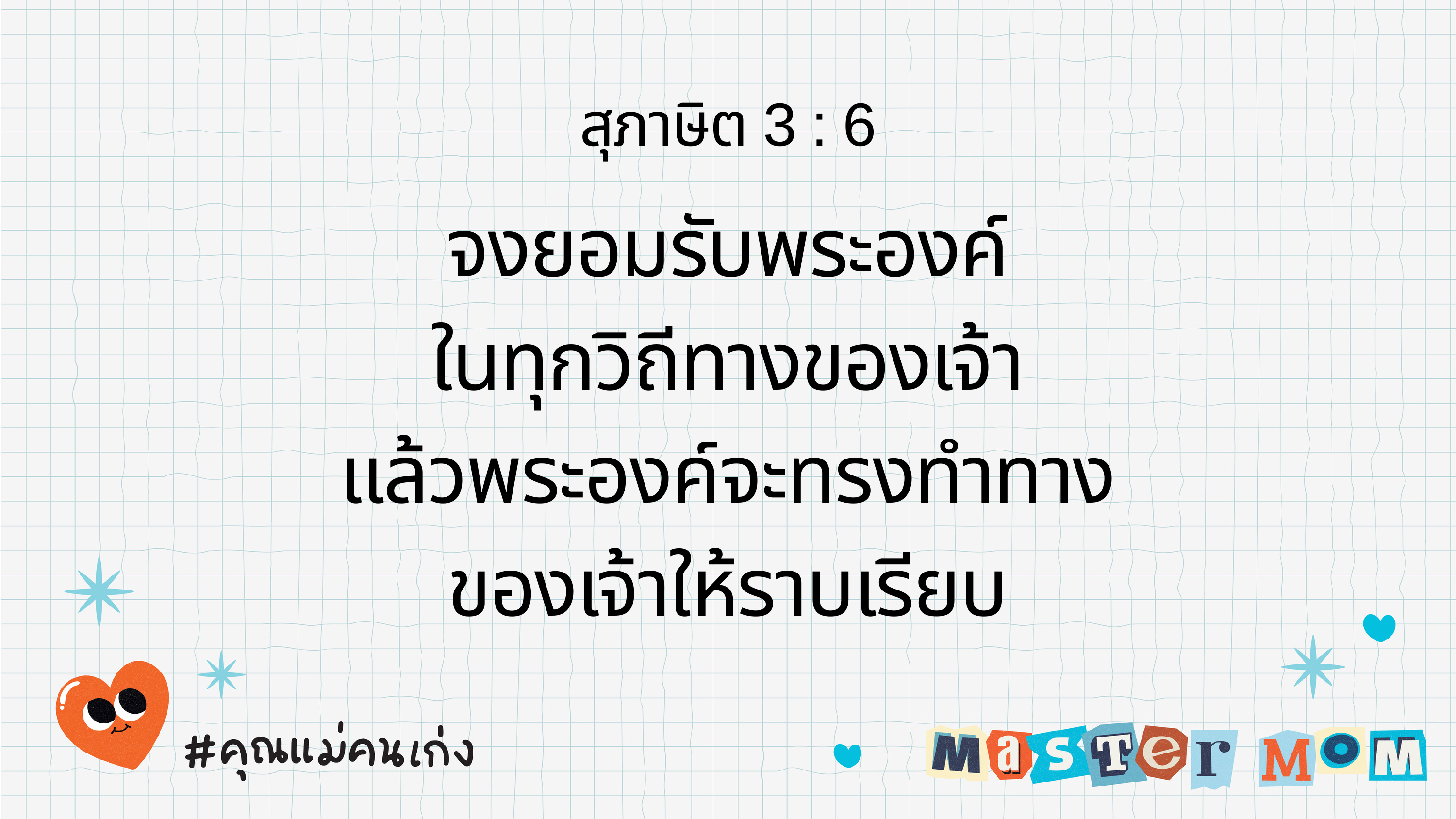

สุภาษิต 3 : 6
จงยอมรับพระองค์
ในทุกวิถีทางของเจ้า
แล้วพระองค์จะทรงทำทาง
ของเจ้าให้ราบเรียบ